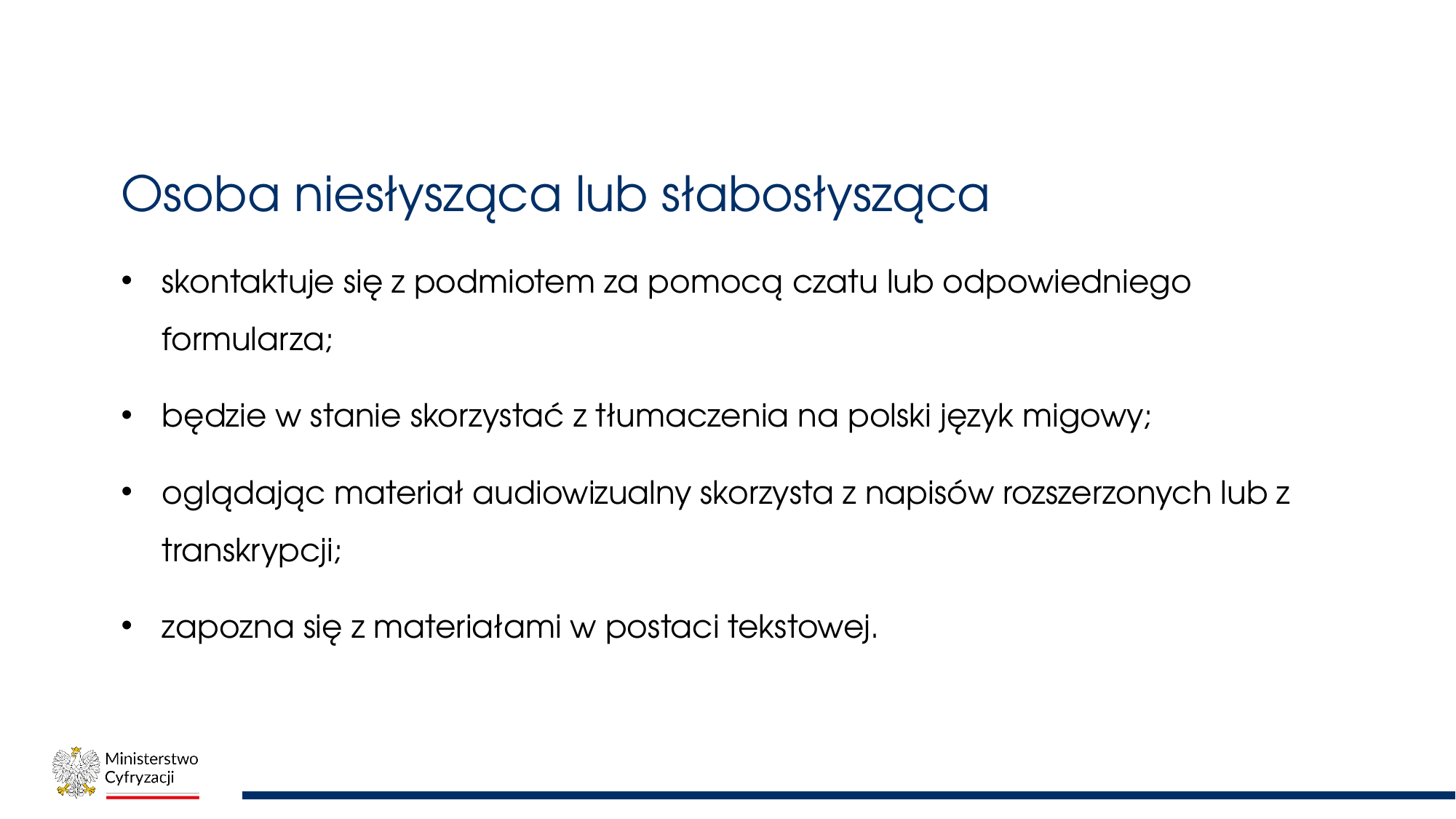

# Osoba niesłysząca lub słabosłysząca
skontaktuje się z podmiotem za pomocą czatu lub odpowiedniego formularza;
będzie w stanie skorzystać z tłumaczenia na polski język migowy;
oglądając materiał audiowizualny skorzysta z napisów rozszerzonych lub z transkrypcji;
zapozna się z materiałami w postaci tekstowej.